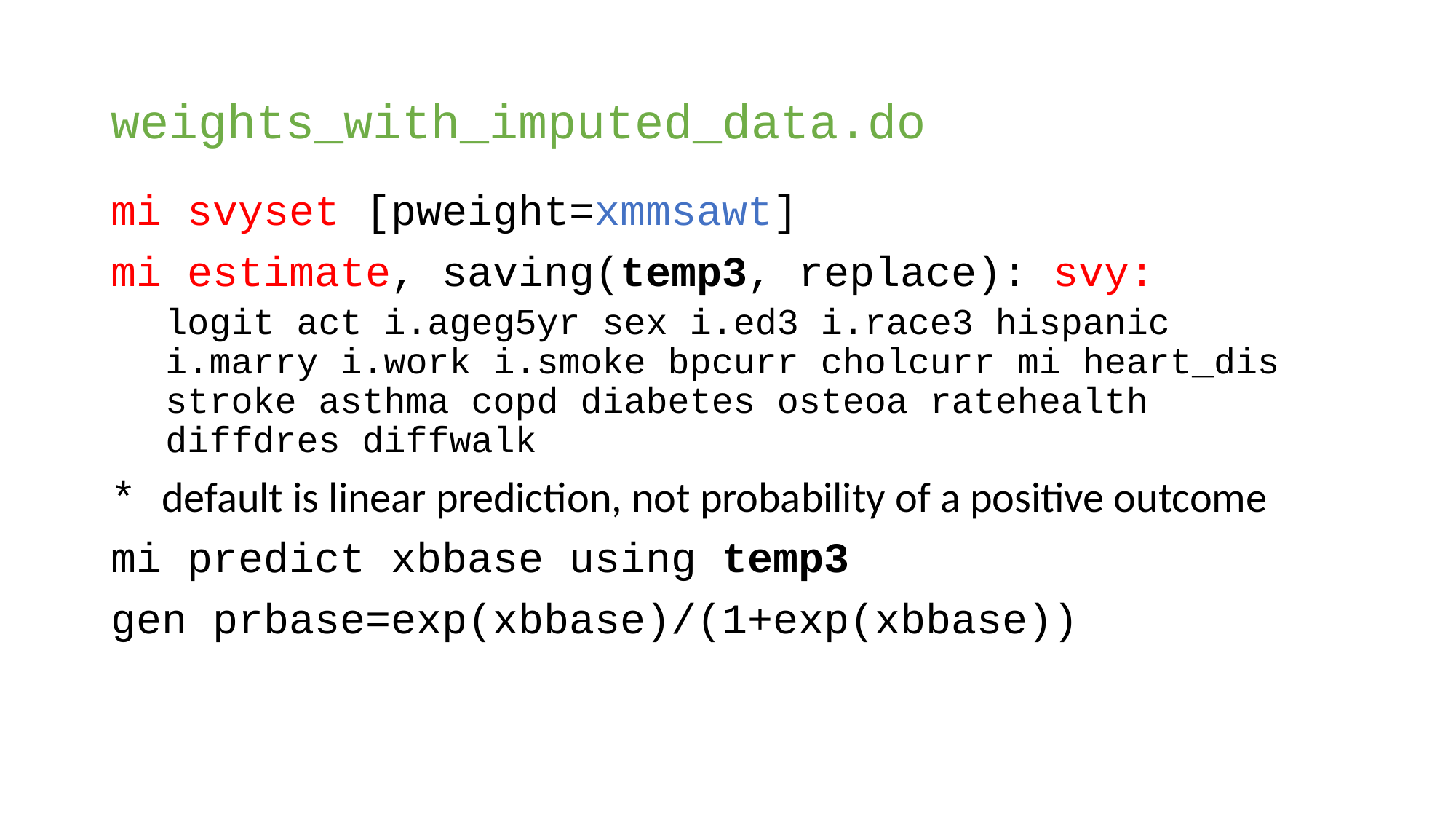

# weights_with_imputed_data.do
mi svyset [pweight=xmmsawt]
mi estimate, saving(temp3, replace): svy:
logit act i.ageg5yr sex i.ed3 i.race3 hispanic i.marry i.work i.smoke bpcurr cholcurr mi heart_dis stroke asthma copd diabetes osteoa ratehealth diffdres diffwalk
* default is linear prediction, not probability of a positive outcome
mi predict xbbase using temp3
gen prbase=exp(xbbase)/(1+exp(xbbase))